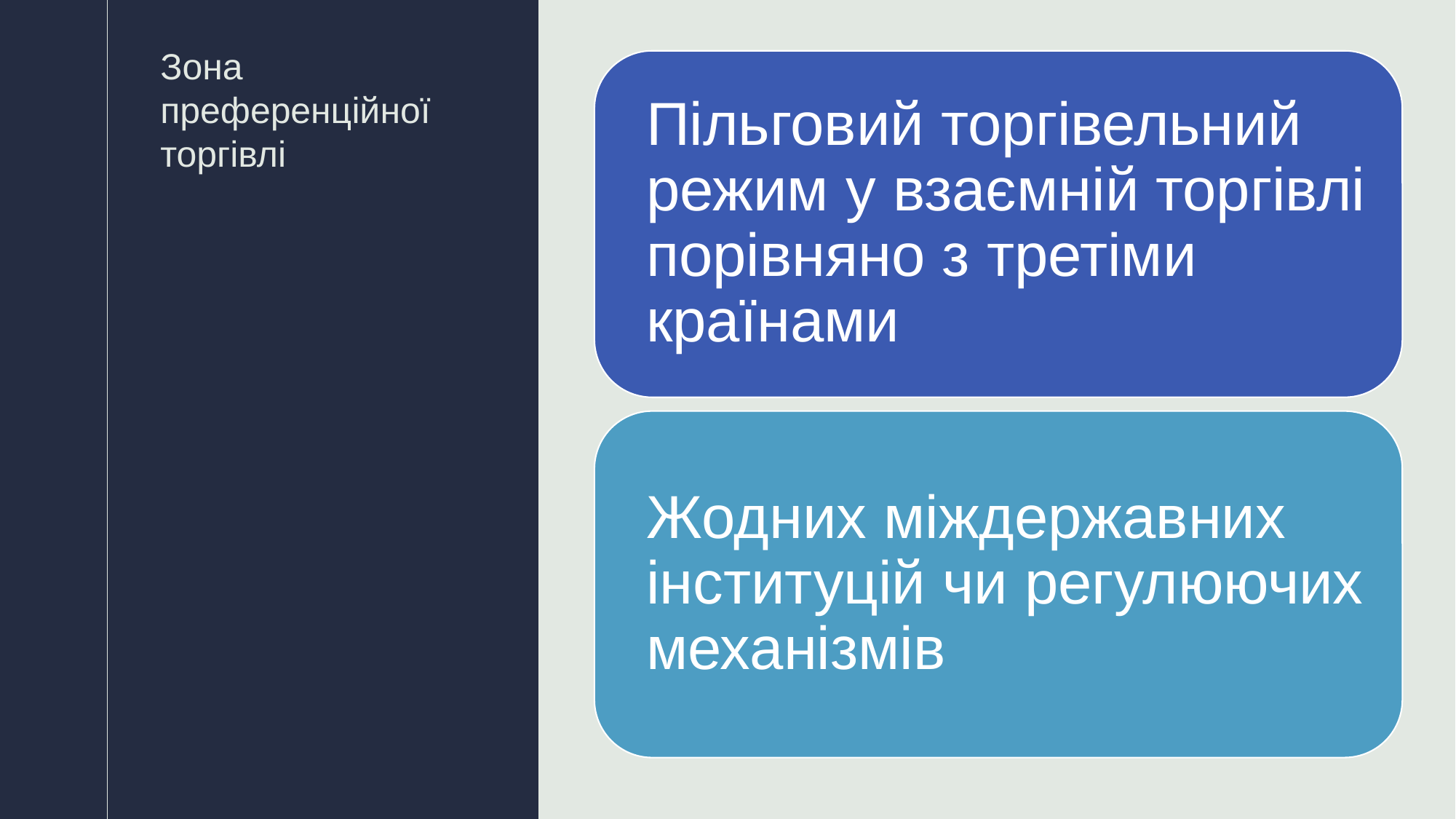

Пільговий торгівельний режим у взаємній торгівлі порівняно з третіми країнами
Жодних міждержавних інституцій чи регулюючих механізмів
# Зона преференційної торгівлі